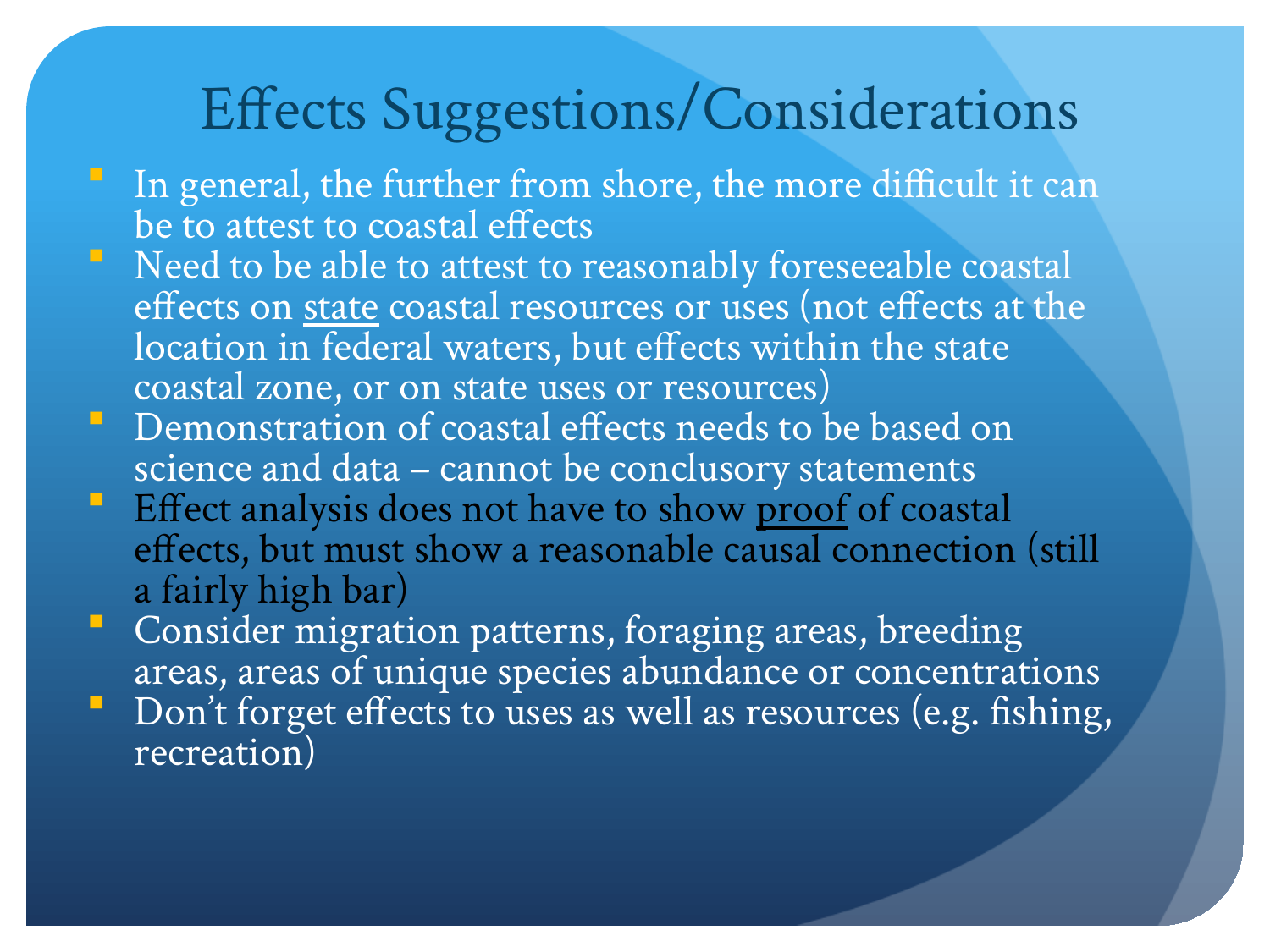

# Effects Suggestions/Considerations
In general, the further from shore, the more difficult it can be to attest to coastal effects
Need to be able to attest to reasonably foreseeable coastal effects on state coastal resources or uses (not effects at the location in federal waters, but effects within the state coastal zone, or on state uses or resources)
Demonstration of coastal effects needs to be based on science and data – cannot be conclusory statements
Effect analysis does not have to show proof of coastal effects, but must show a reasonable causal connection (still a fairly high bar)
Consider migration patterns, foraging areas, breeding areas, areas of unique species abundance or concentrations
Don’t forget effects to uses as well as resources (e.g. fishing, recreation)